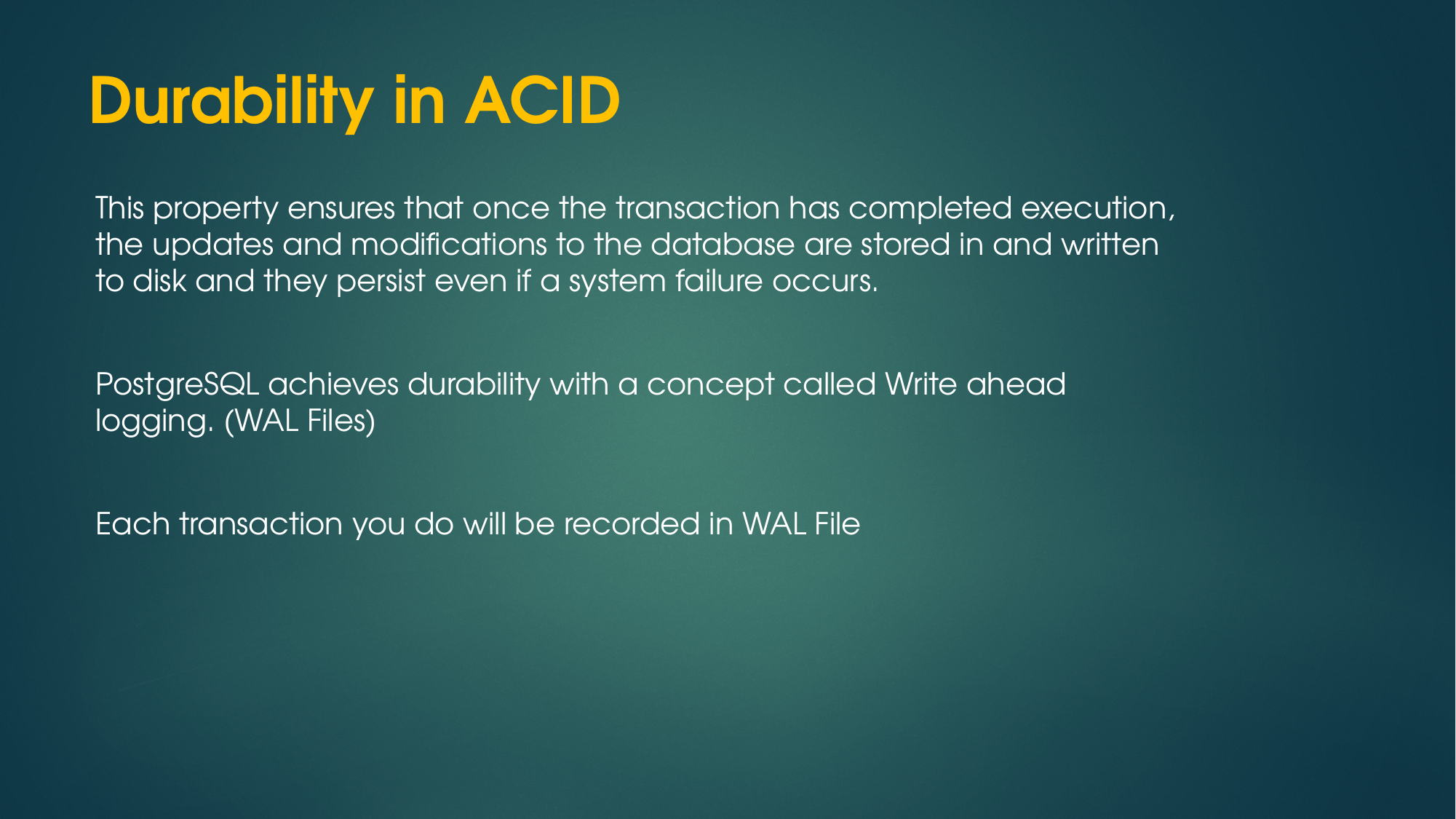

# Durability in ACID
This property ensures that once the transaction has completed execution, the updates and modifications to the database are stored in and written to disk and they persist even if a system failure occurs.

PostgreSQL achieves durability with a concept called Write ahead logging. (WAL Files)

Each transaction you do will be recorded in WAL File